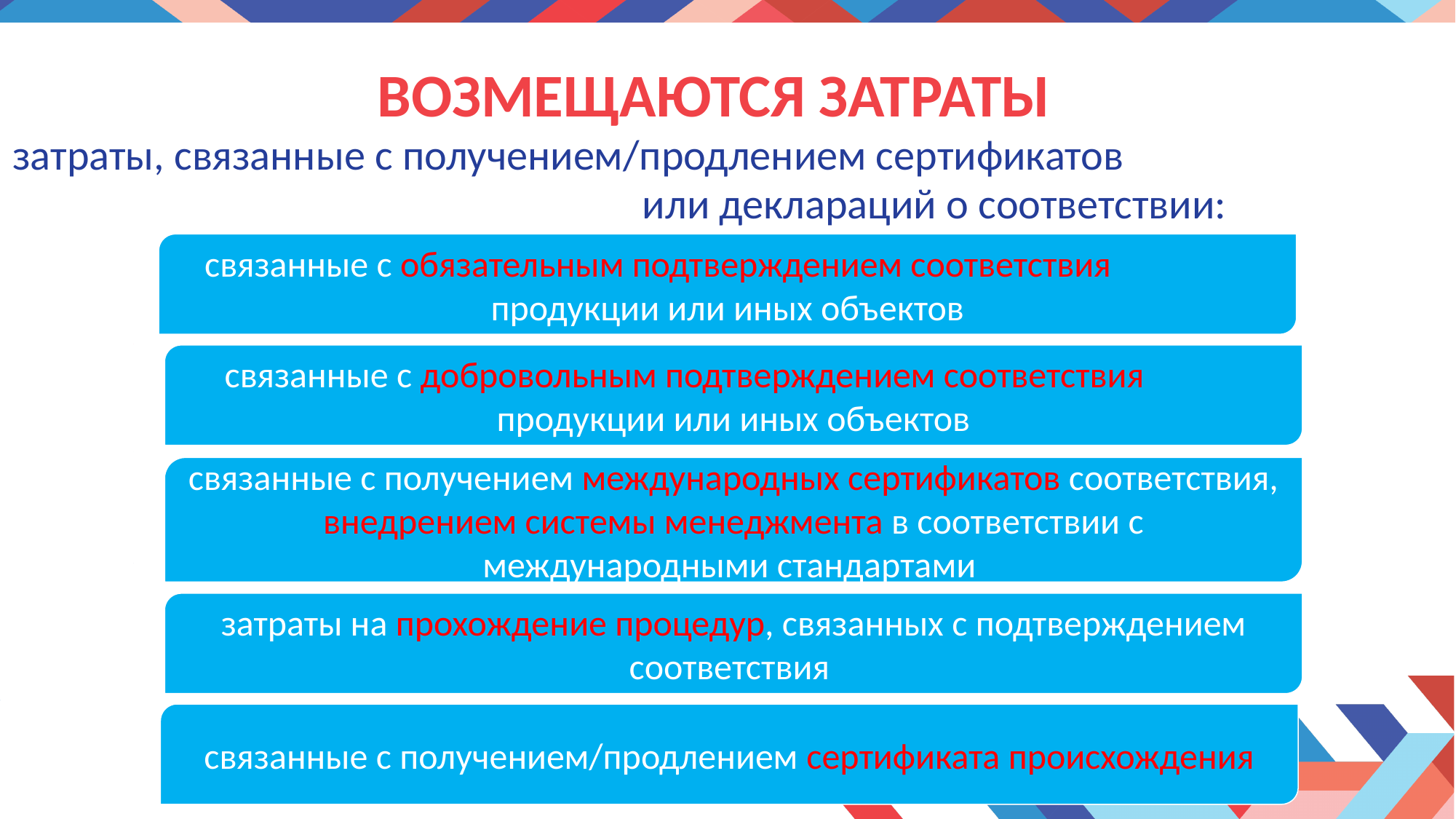

# ВОЗМЕЩАЮТСЯ затратЫ затраты, связанные с получением/продлением сертификатов                                                                             или деклараций о соответствии:
связанные с обязательным подтверждением соответствия                  продукции или иных объектов

связанные с добровольным подтверждением соответствия             продукции или иных объектов

связанные с получением международных сертификатов соответствия, внедрением системы менеджмента в соответствии с международными стандартами

затраты на прохождение процедур, связанных с подтверждением соответствия
связанные с получением/продлением сертификата происхождения